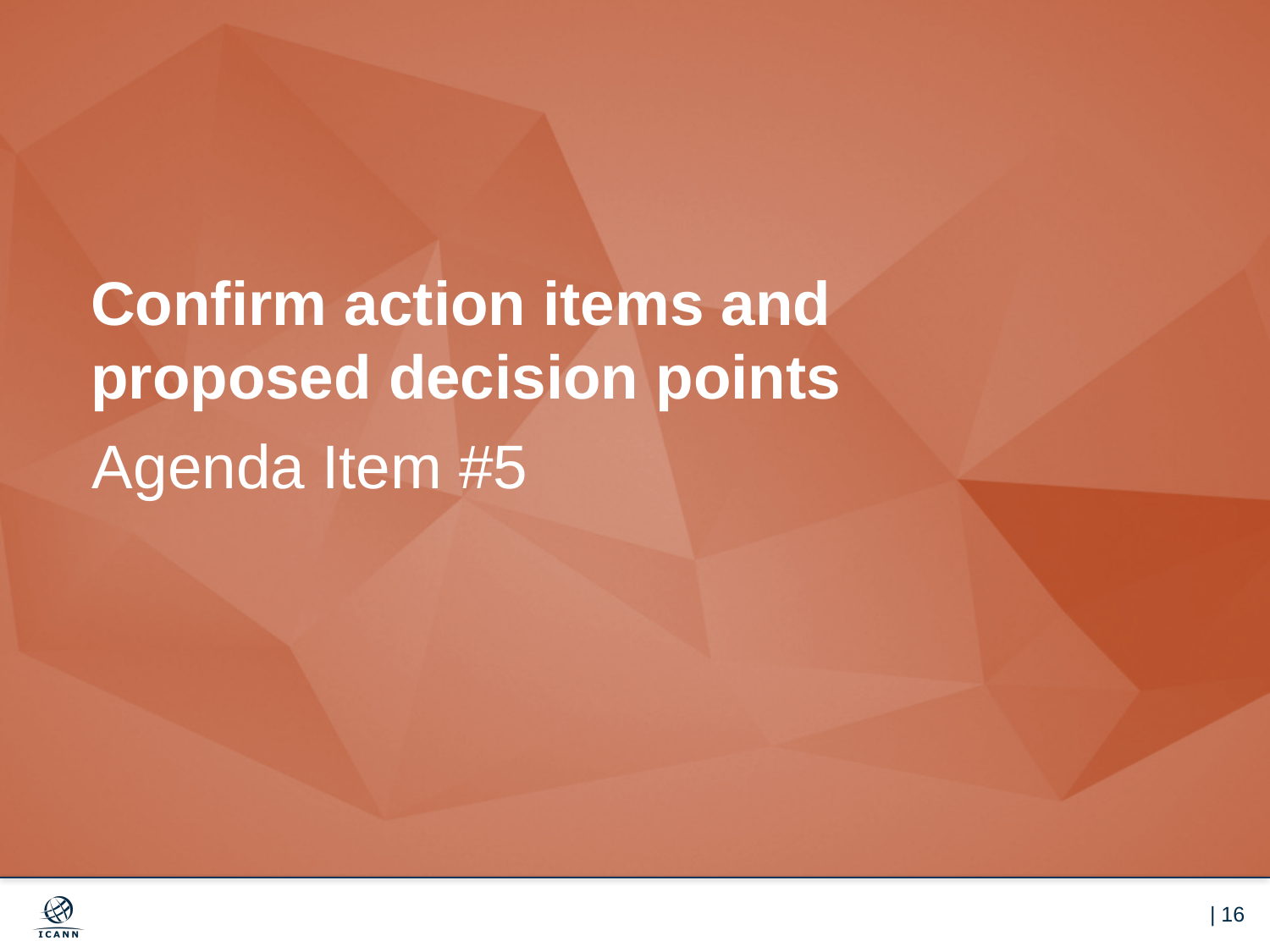

# Confirm action items and proposed decision points
Agenda Item #5